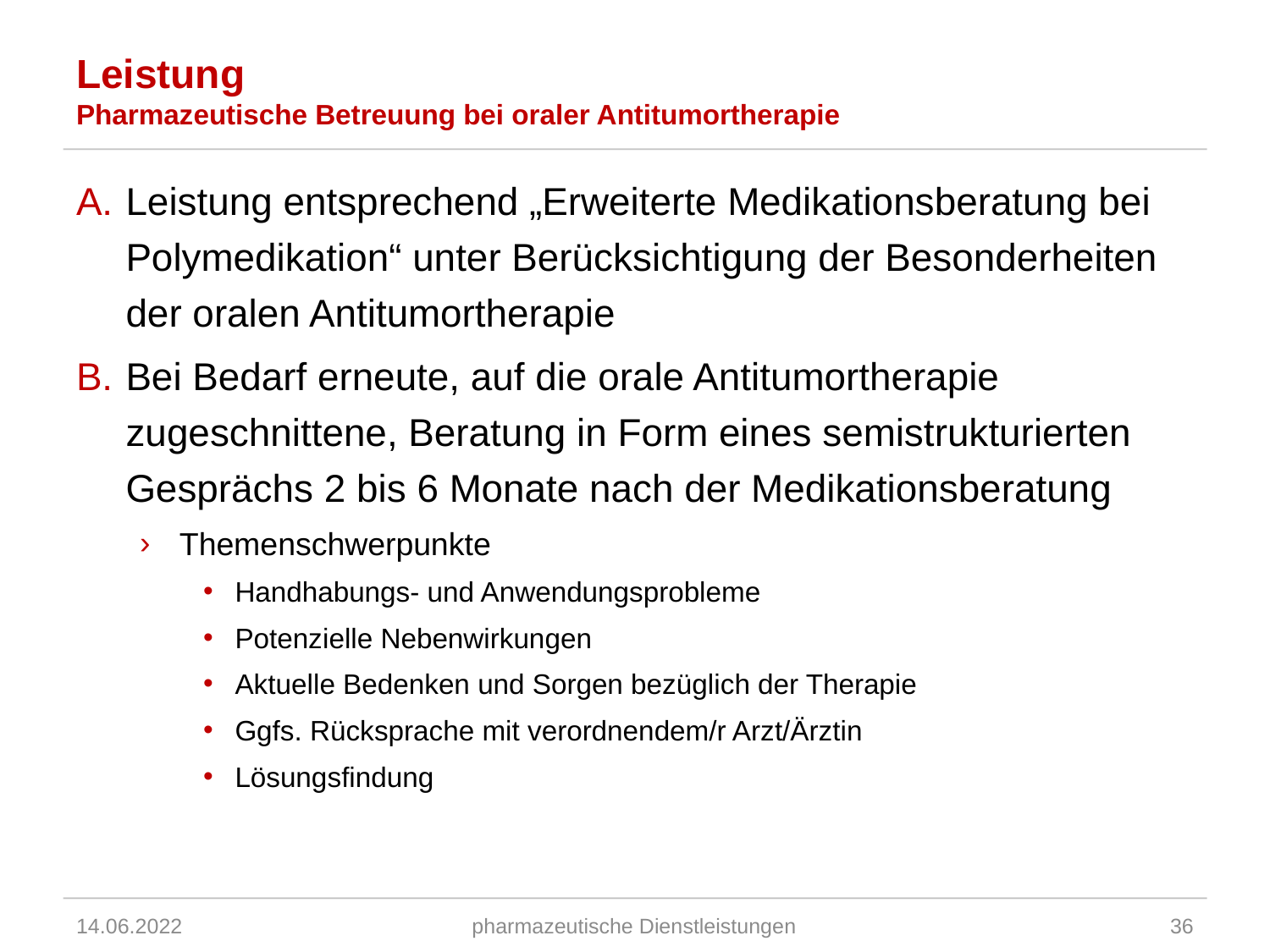

# Leistung Pharmazeutische Betreuung bei oraler Antitumortherapie
A.	Leistung entsprechend „Erweiterte Medikationsberatung bei Polymedikation“ unter Berücksichtigung der Besonderheiten der oralen Antitumortherapie
B.	Bei Bedarf erneute, auf die orale Antitumortherapie zugeschnittene, Beratung in Form eines semistrukturierten Gesprächs 2 bis 6 Monate nach der Medikationsberatung
Themenschwerpunkte
Handhabungs- und Anwendungsprobleme
Potenzielle Nebenwirkungen
Aktuelle Bedenken und Sorgen bezüglich der Therapie
Ggfs. Rücksprache mit verordnendem/r Arzt/Ärztin
Lösungsfindung

14.06.2022
pharmazeutische Dienstleistungen
36